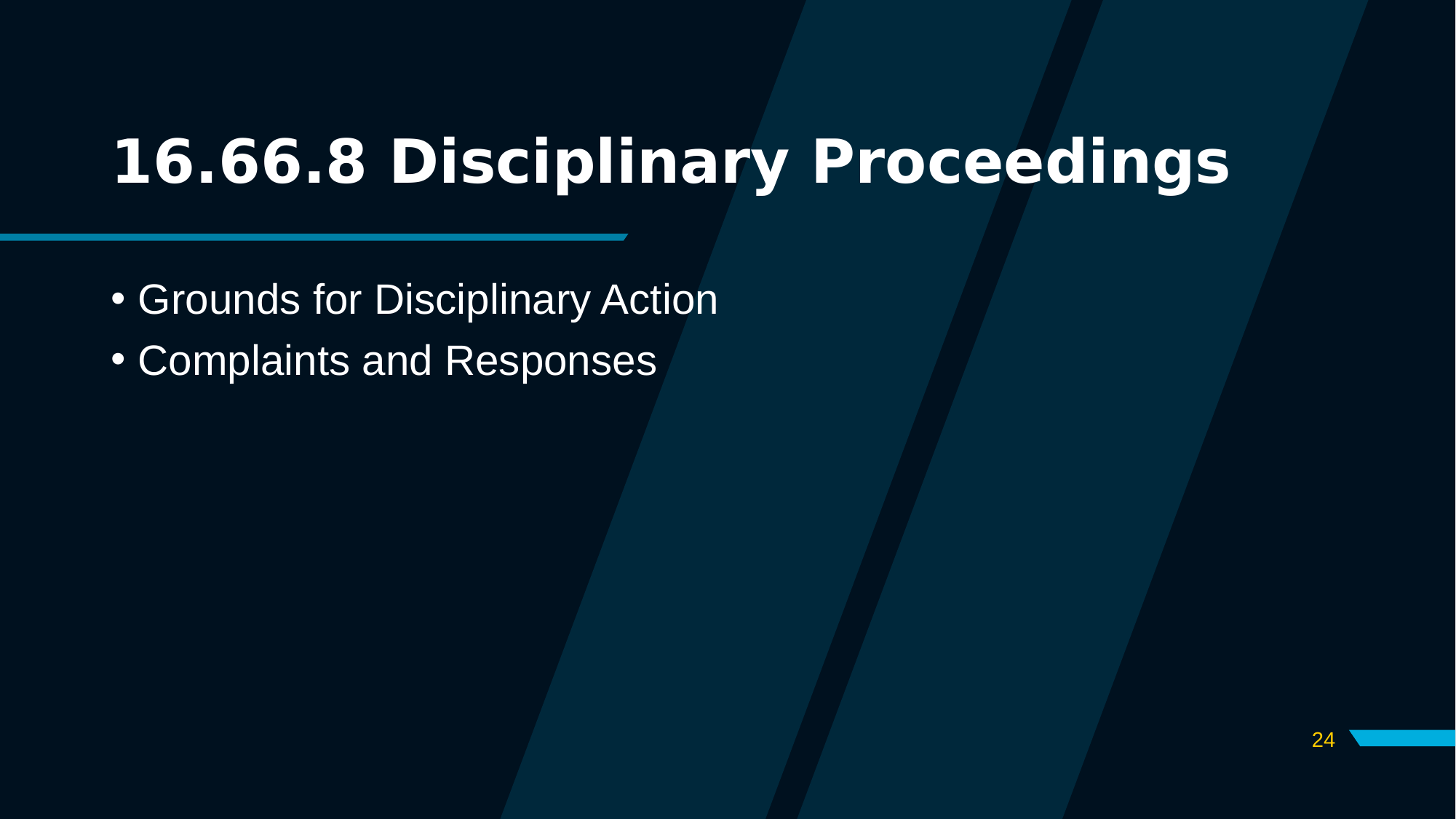

# 16.66.8 Disciplinary Proceedings
Grounds for Disciplinary Action
Complaints and Responses
24